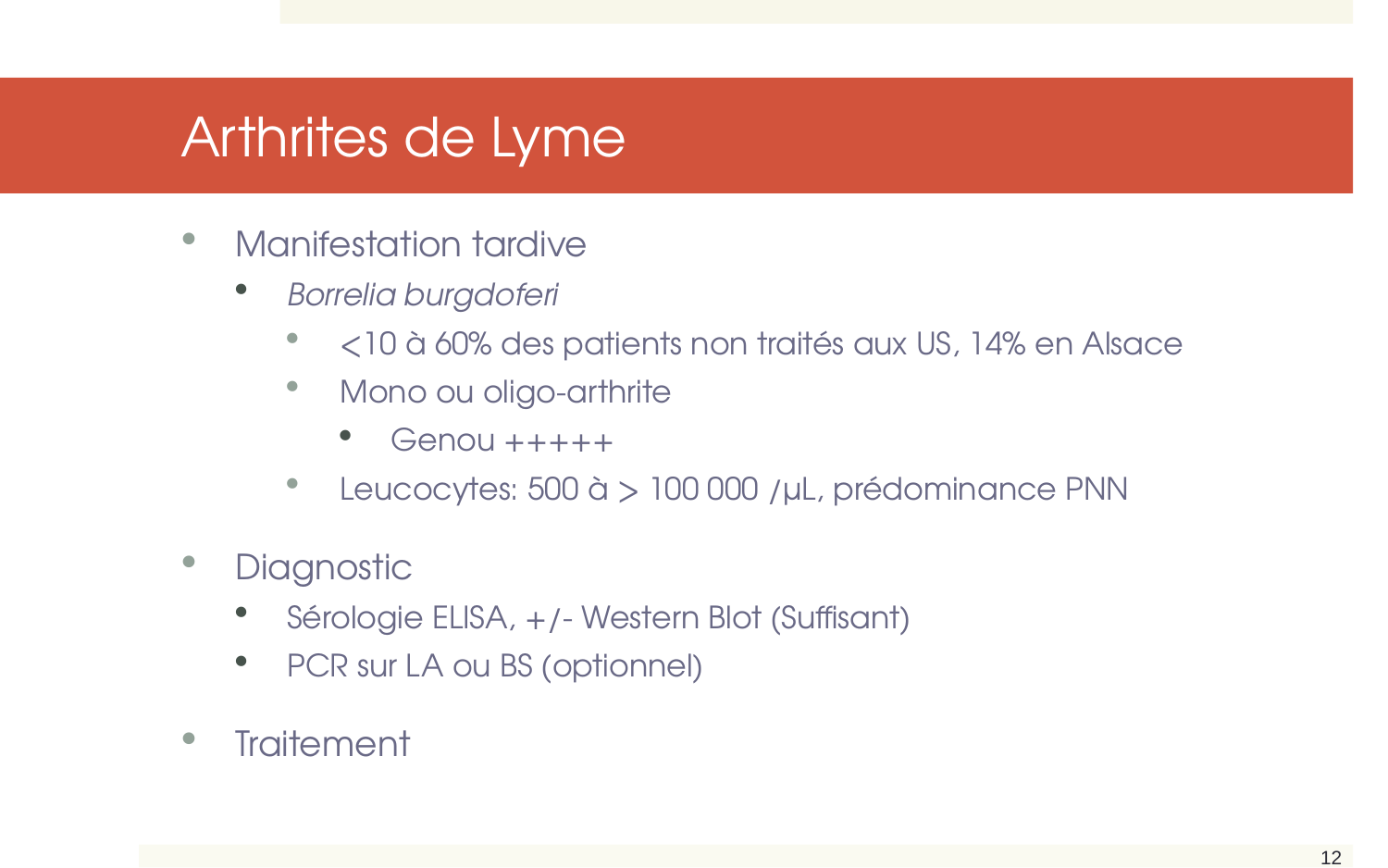

# Arthrites de Lyme
Manifestation tardive
Borrelia burgdoferi
<10 à 60% des patients non traités aux US, 14% en Alsace
Mono ou oligo-arthrite
Genou +++++
Leucocytes: 500 à > 100 000 /µL, prédominance PNN
Diagnostic
Sérologie ELISA, +/- Western Blot (Suffisant)
PCR sur LA ou BS (optionnel)
Traitement